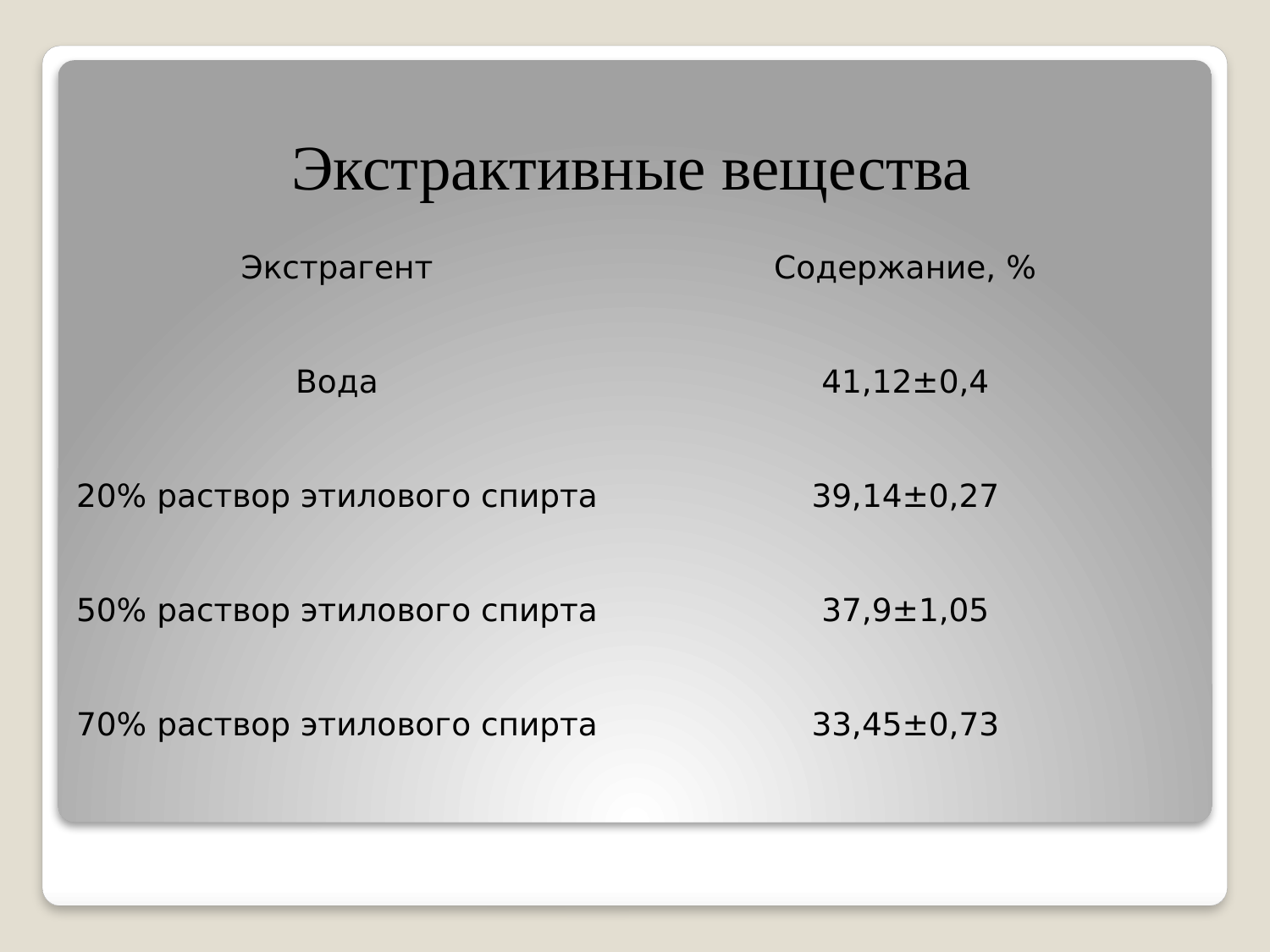

# Экстрактивные вещества
| Экстрагент | Содержание, % |
| --- | --- |
| Вода | 41,12±0,4 |
| 20% раствор этилового спирта | 39,14±0,27 |
| 50% раствор этилового спирта | 37,9±1,05 |
| 70% раствор этилового спирта | 33,45±0,73 |